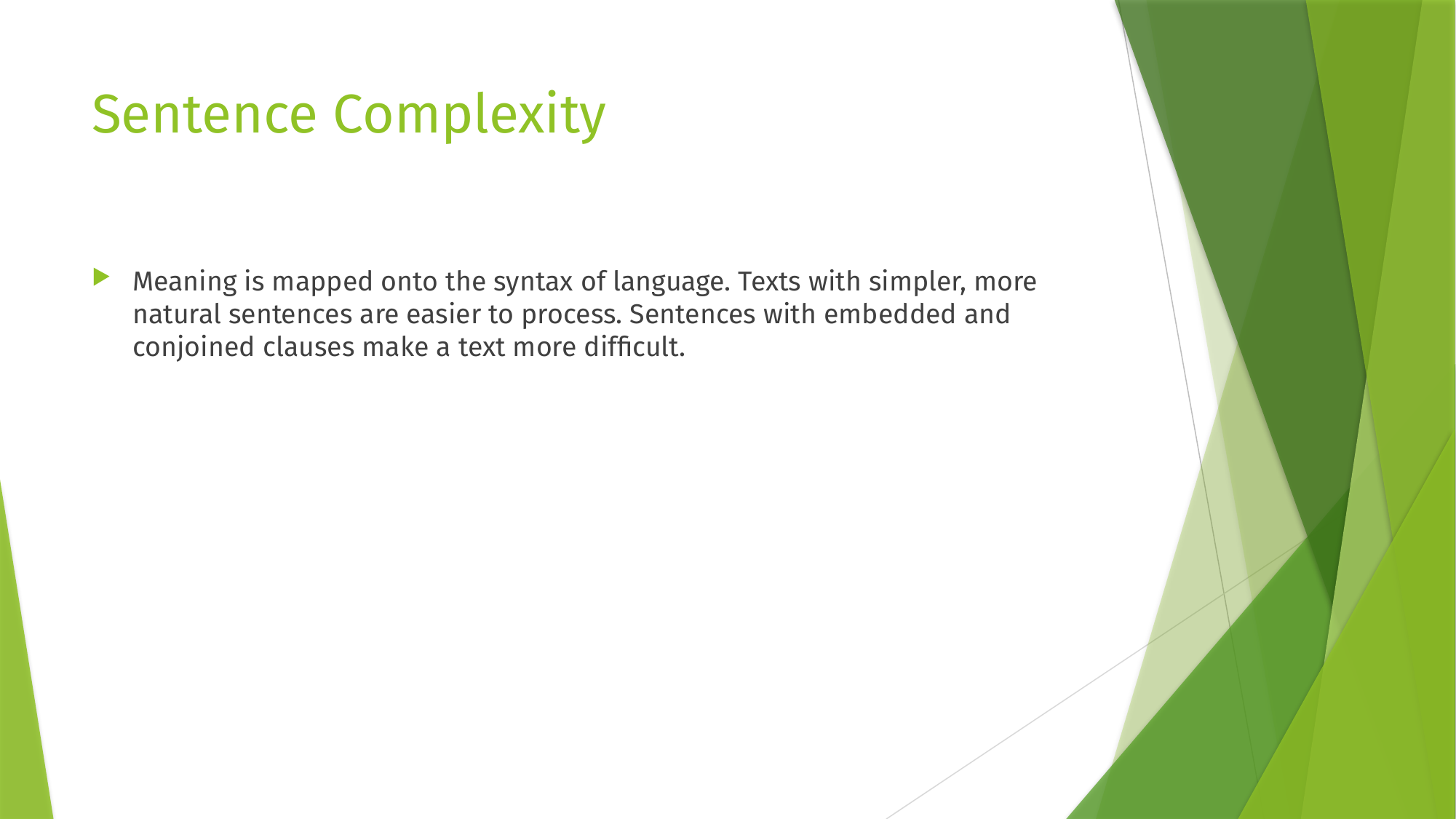

# Sentence Complexity
Meaning is mapped onto the syntax of language. Texts with simpler, more natural sentences are easier to process. Sentences with embedded and conjoined clauses make a text more difficult.